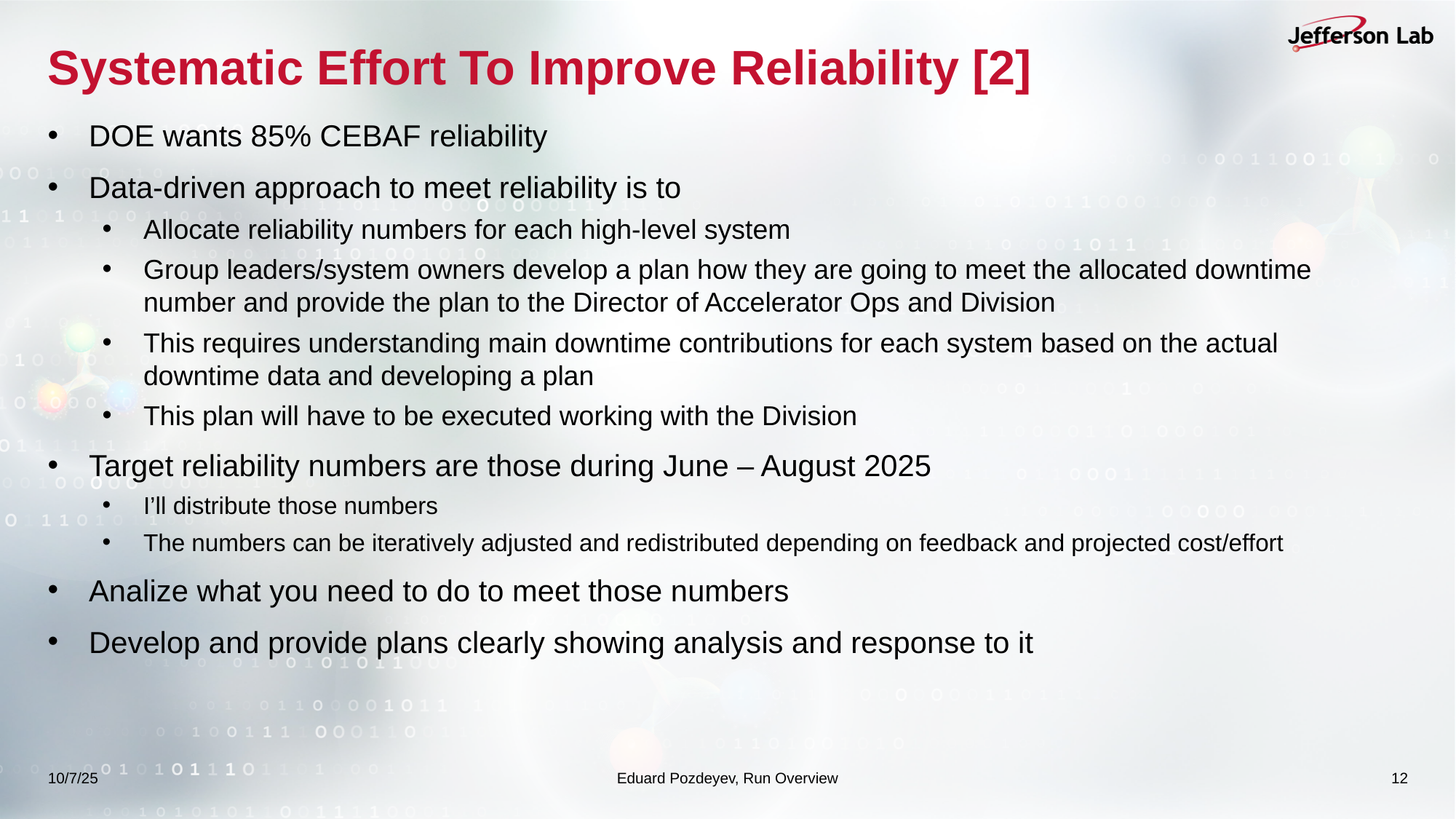

# Systematic Effort To Improve Reliability [2]
DOE wants 85% CEBAF reliability
Data-driven approach to meet reliability is to
Allocate reliability numbers for each high-level system
Group leaders/system owners develop a plan how they are going to meet the allocated downtime number and provide the plan to the Director of Accelerator Ops and Division
This requires understanding main downtime contributions for each system based on the actual downtime data and developing a plan
This plan will have to be executed working with the Division
Target reliability numbers are those during June – August 2025
I’ll distribute those numbers
The numbers can be iteratively adjusted and redistributed depending on feedback and projected cost/effort
Analize what you need to do to meet those numbers
Develop and provide plans clearly showing analysis and response to it
10/7/25
Eduard Pozdeyev, Run Overview
12